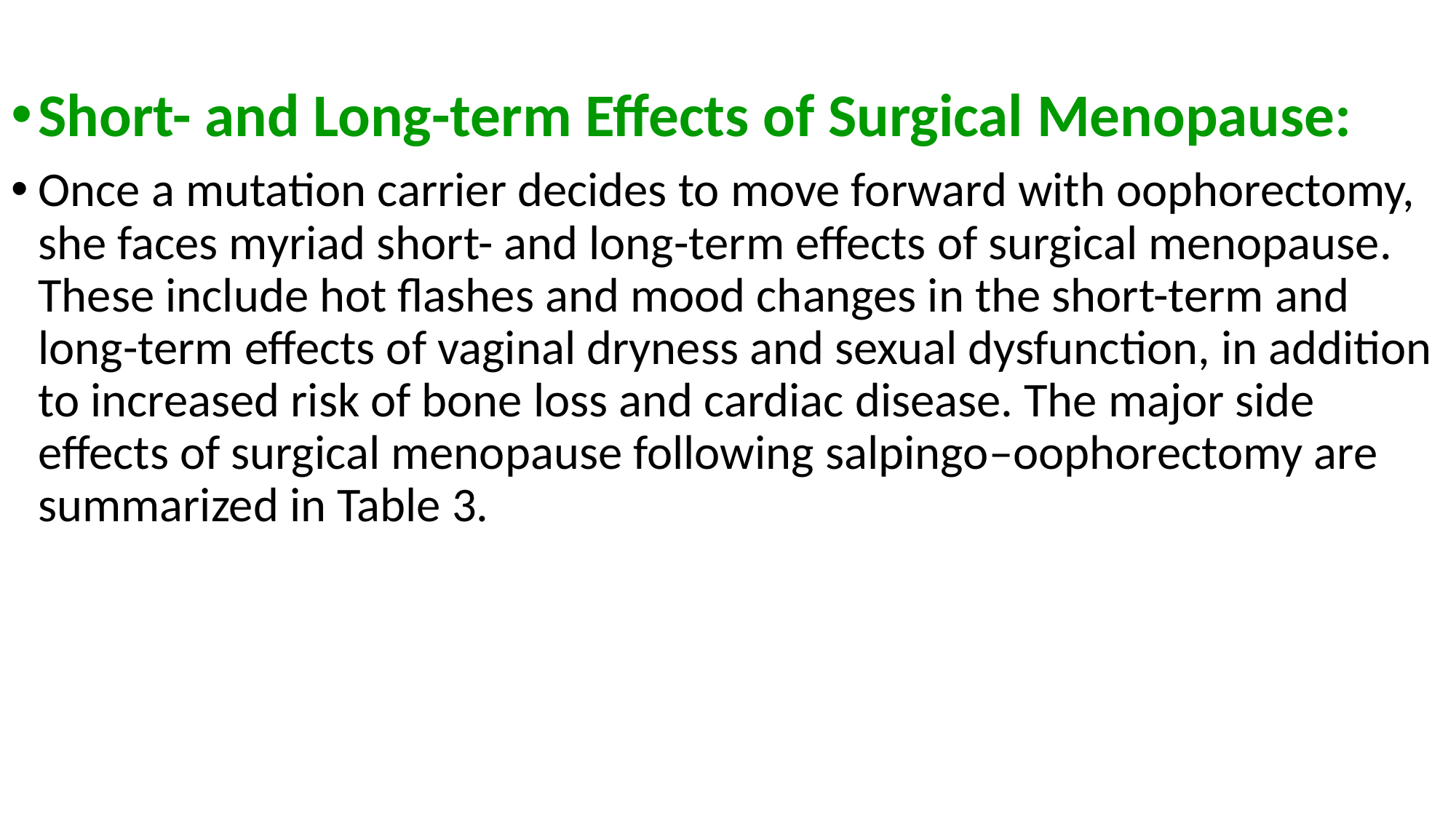

Short- and Long-term Effects of Surgical Menopause:
Once a mutation carrier decides to move forward with oophorectomy, she faces myriad short- and long-term effects of surgical menopause. These include hot flashes and mood changes in the short-term and long-term effects of vaginal dryness and sexual dysfunction, in addition to increased risk of bone loss and cardiac disease. The major side effects of surgical menopause following salpingo–oophorectomy are summarized in Table 3.